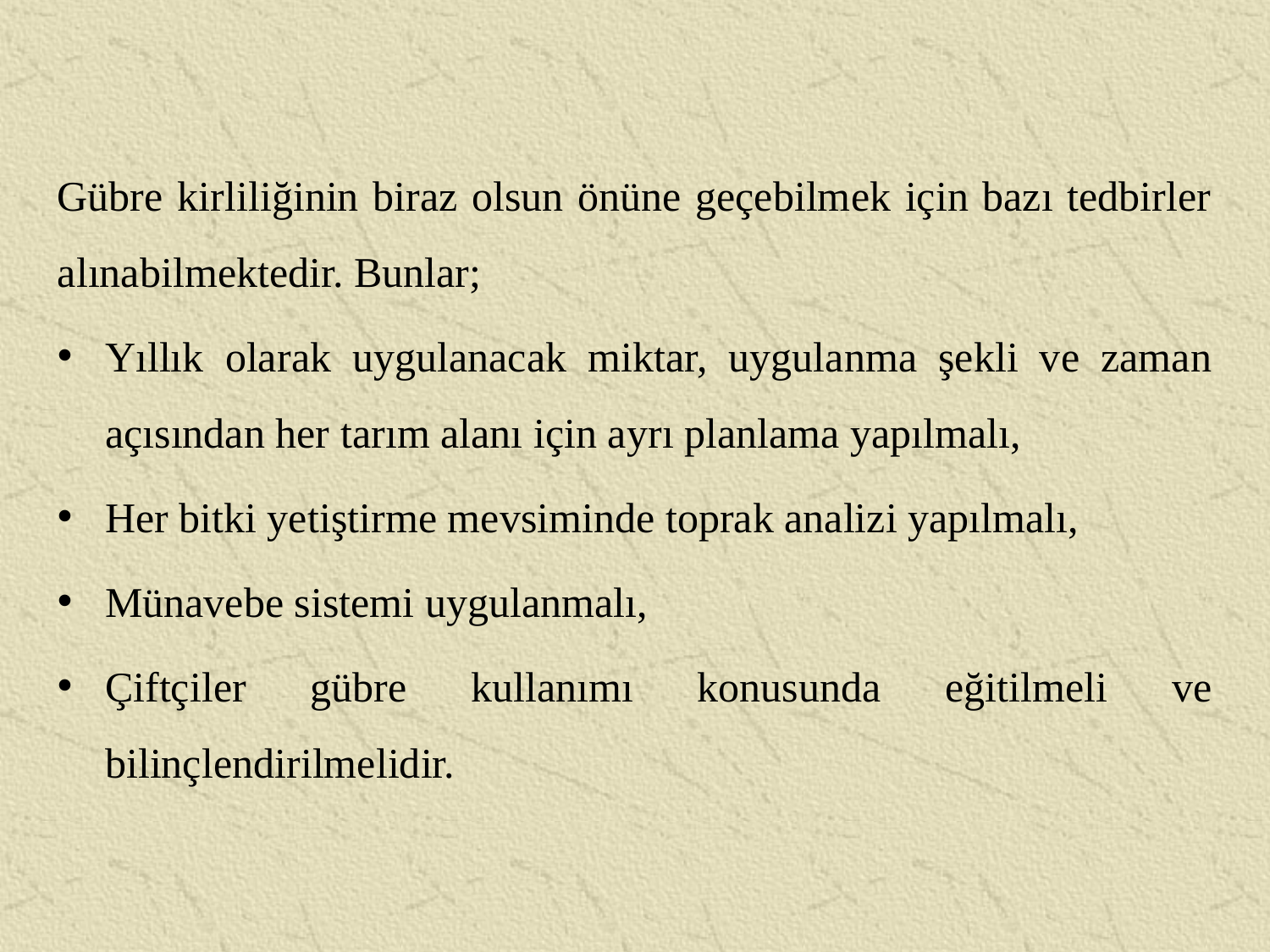

Gübre kirliliğinin biraz olsun önüne geçebilmek için bazı tedbirler alınabilmektedir. Bunlar;
Yıllık olarak uygulanacak miktar, uygulanma şekli ve zaman açısından her tarım alanı için ayrı planlama yapılmalı,
Her bitki yetiştirme mevsiminde toprak analizi yapılmalı,
Münavebe sistemi uygulanmalı,
Çiftçiler gübre kullanımı konusunda eğitilmeli ve bilinçlendirilmelidir.